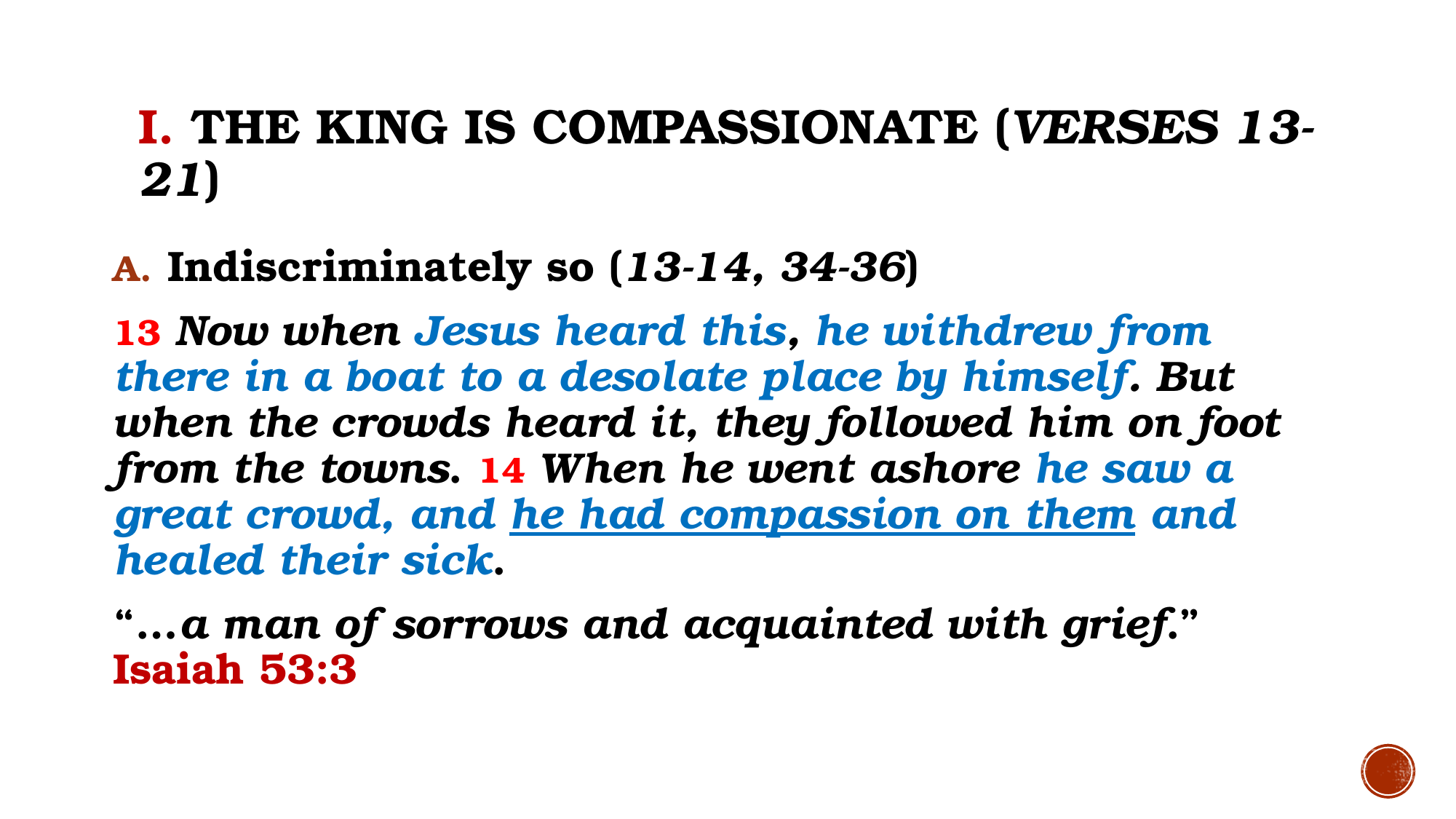

# I. The King is compassionate (verses 13-21)
Indiscriminately so (13-14, 34-36)
13 Now when Jesus heard this, he withdrew from there in a boat to a desolate place by himself. But when the crowds heard it, they followed him on foot from the towns. 14 When he went ashore he saw a great crowd, and he had compassion on them and healed their sick.
“…a man of sorrows and acquainted with grief.” Isaiah 53:3